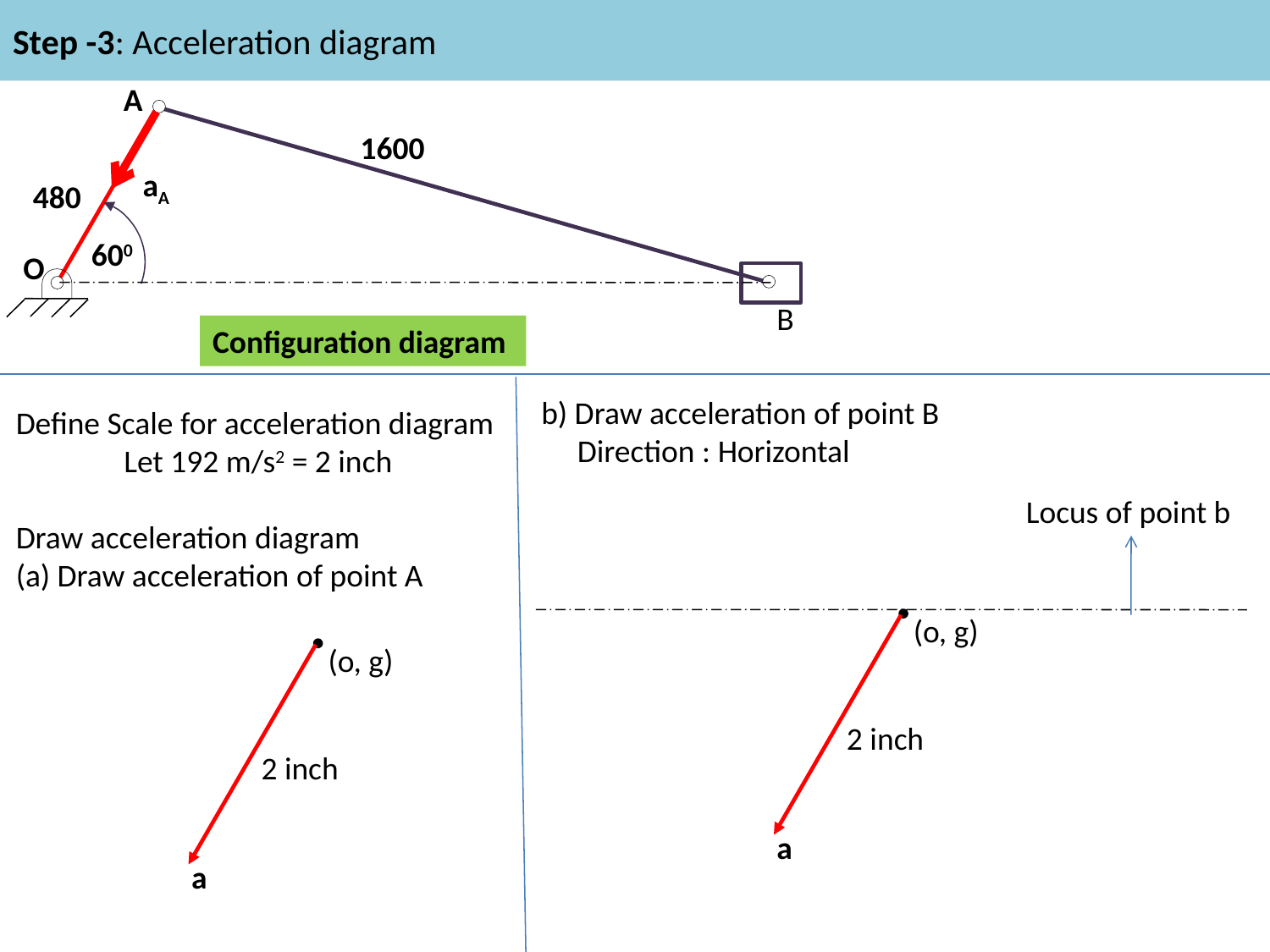

# Step -3: Acceleration diagram
A

1600
aA
480

600
O

B
Configuration diagram
b) Draw acceleration of point B
     Direction : Horizontal
Define Scale for acceleration diagram
               Let 192 m/s2 = 2 inch

Draw acceleration diagram
(a) Draw acceleration of point A
Locus of point b
(o, g)

(o, g)

2 inch
2 inch
a
a